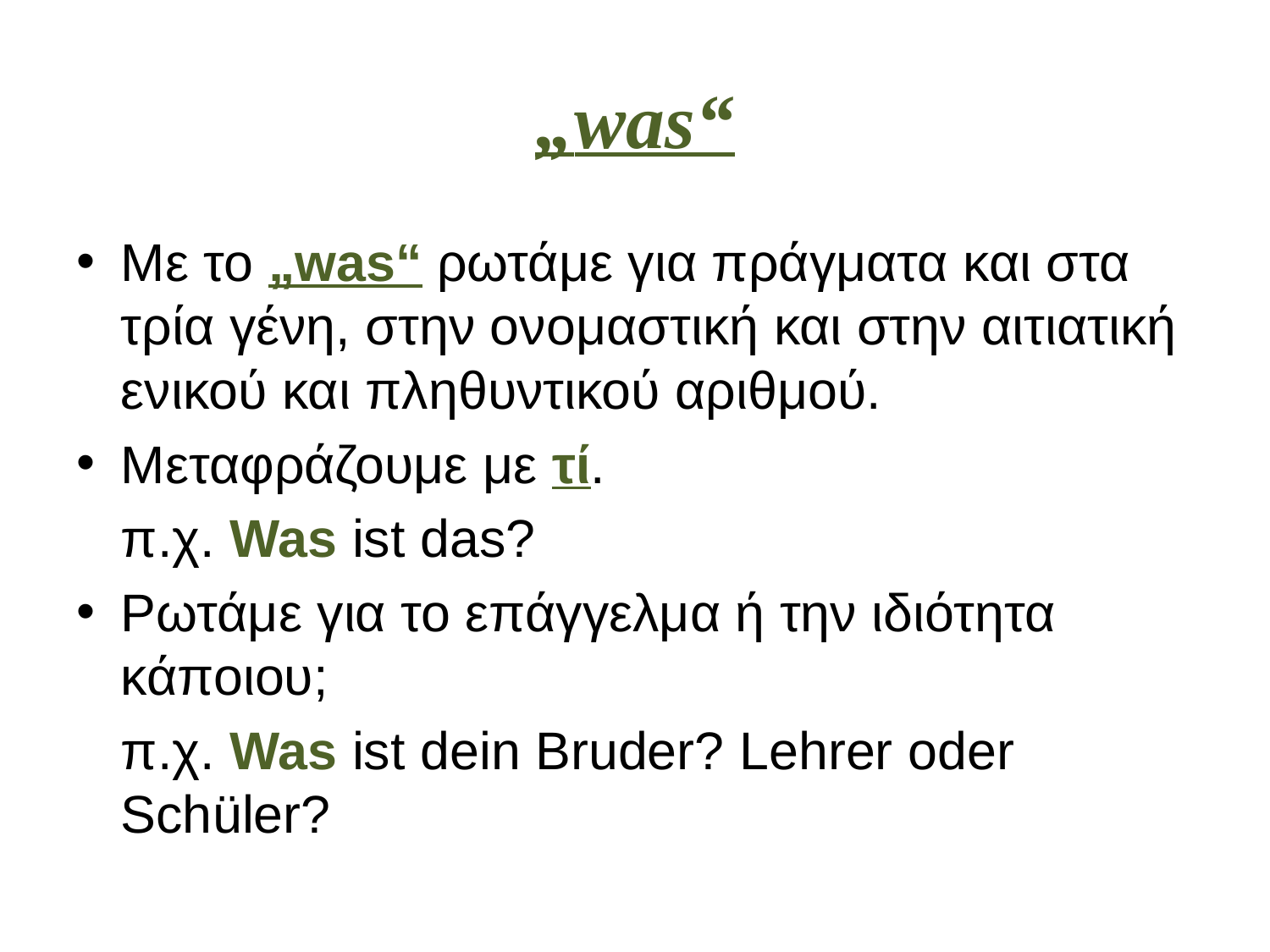

# „was“
Με το „was“ ρωτάμε για πράγματα και στα τρία γένη, στην ονομαστική και στην αιτιατική ενικού και πληθυντικού αριθμού.
Μεταφράζουμε με τί.
	π.χ. Was ist das?
Ρωτάμε για το επάγγελμα ή την ιδιότητα κάποιου;
	π.χ. Was ist dein Bruder? Lehrer oder Schüler?